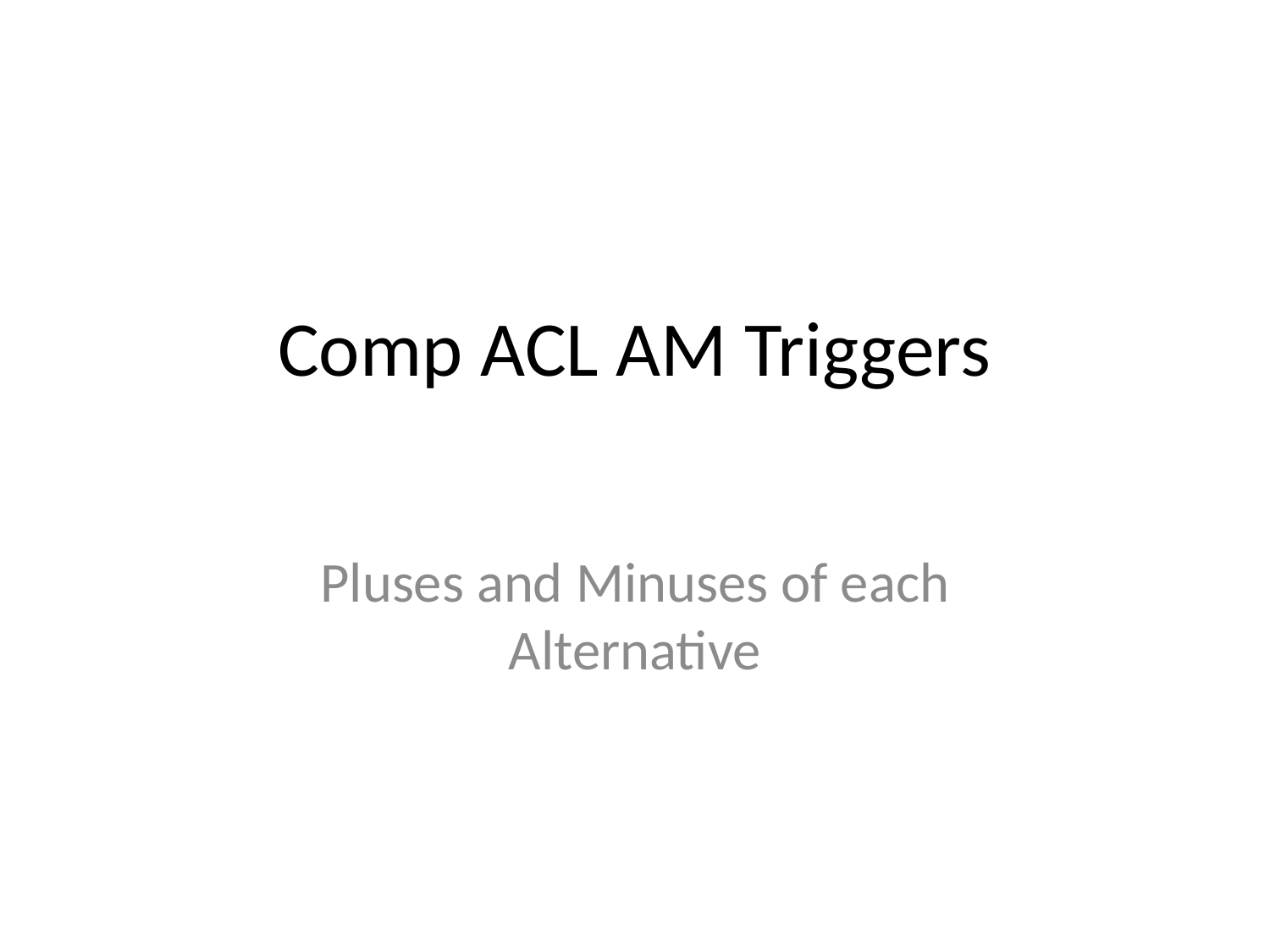

# Comp ACL AM Triggers
Pluses and Minuses of each Alternative